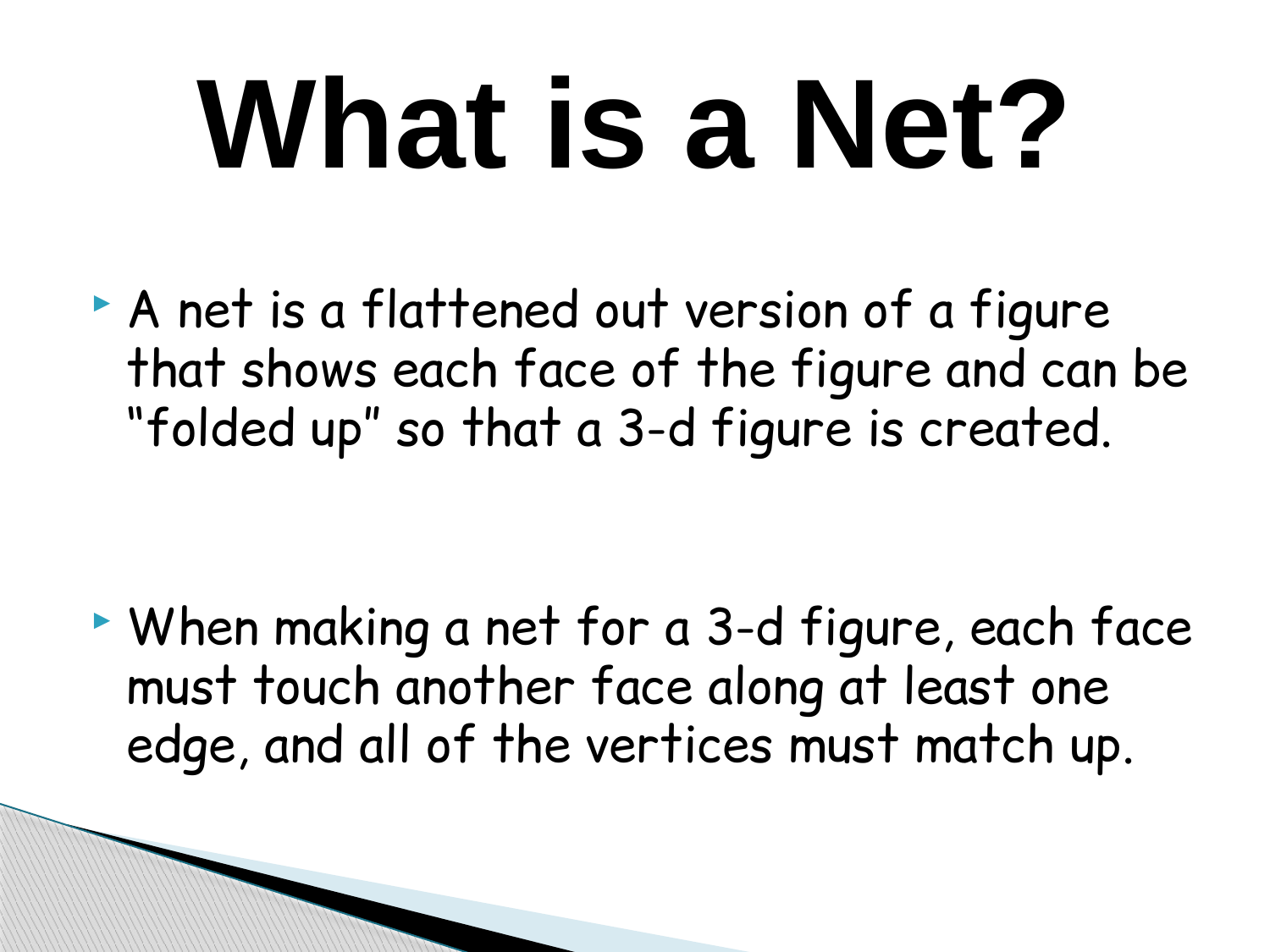

# What is a Net?

A net is a flattened out version of a figure that shows each face of the figure and can be “folded up” so that a 3-d figure is created.

When making a net for a 3-d figure, each face must touch another face along at least one edge, and all of the vertices must match up.